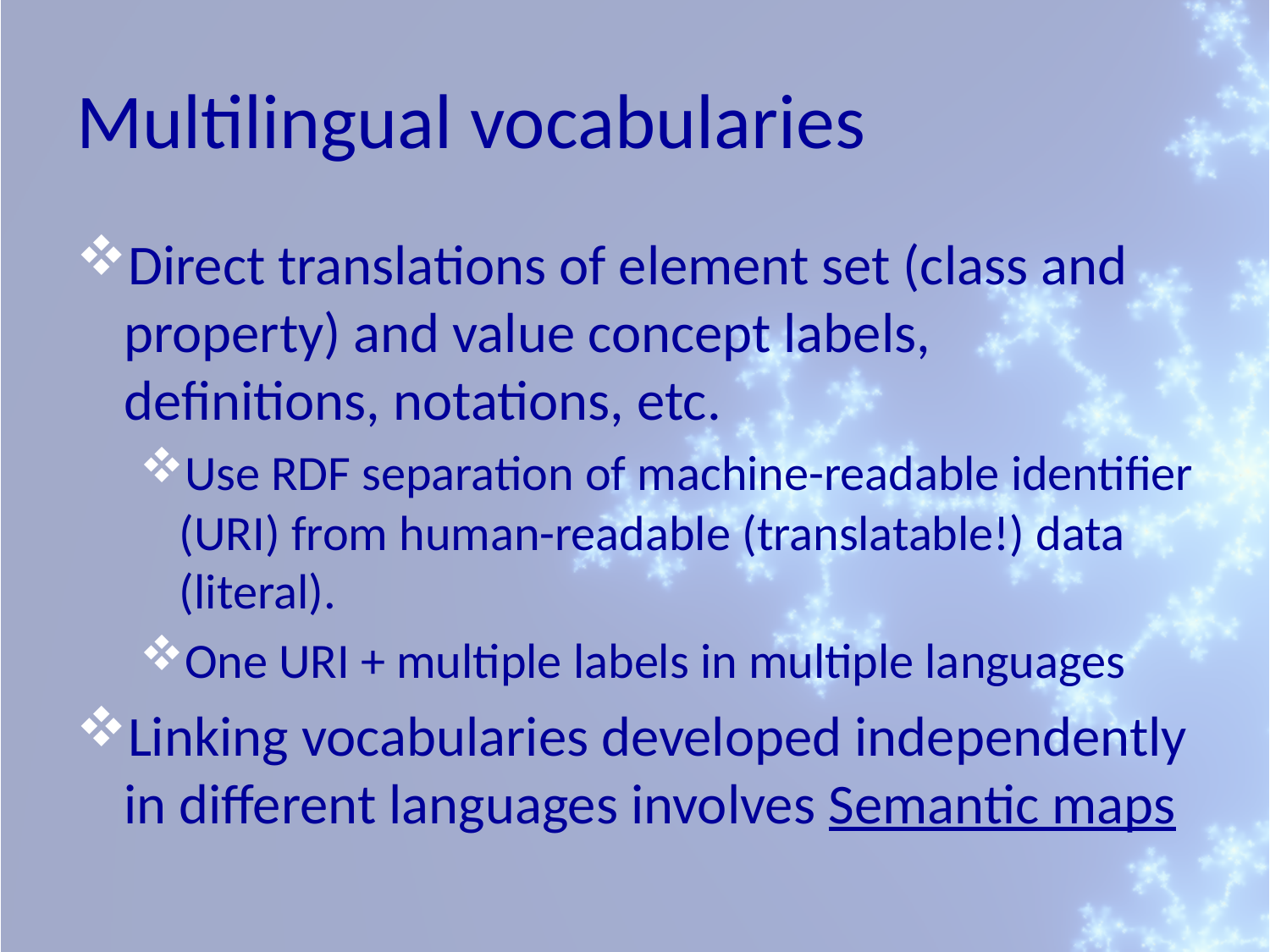

# Multilingual vocabularies
Direct translations of element set (class and property) and value concept labels, definitions, notations, etc.
Use RDF separation of machine-readable identifier (URI) from human-readable (translatable!) data (literal).
One URI + multiple labels in multiple languages
Linking vocabularies developed independently in different languages involves Semantic maps